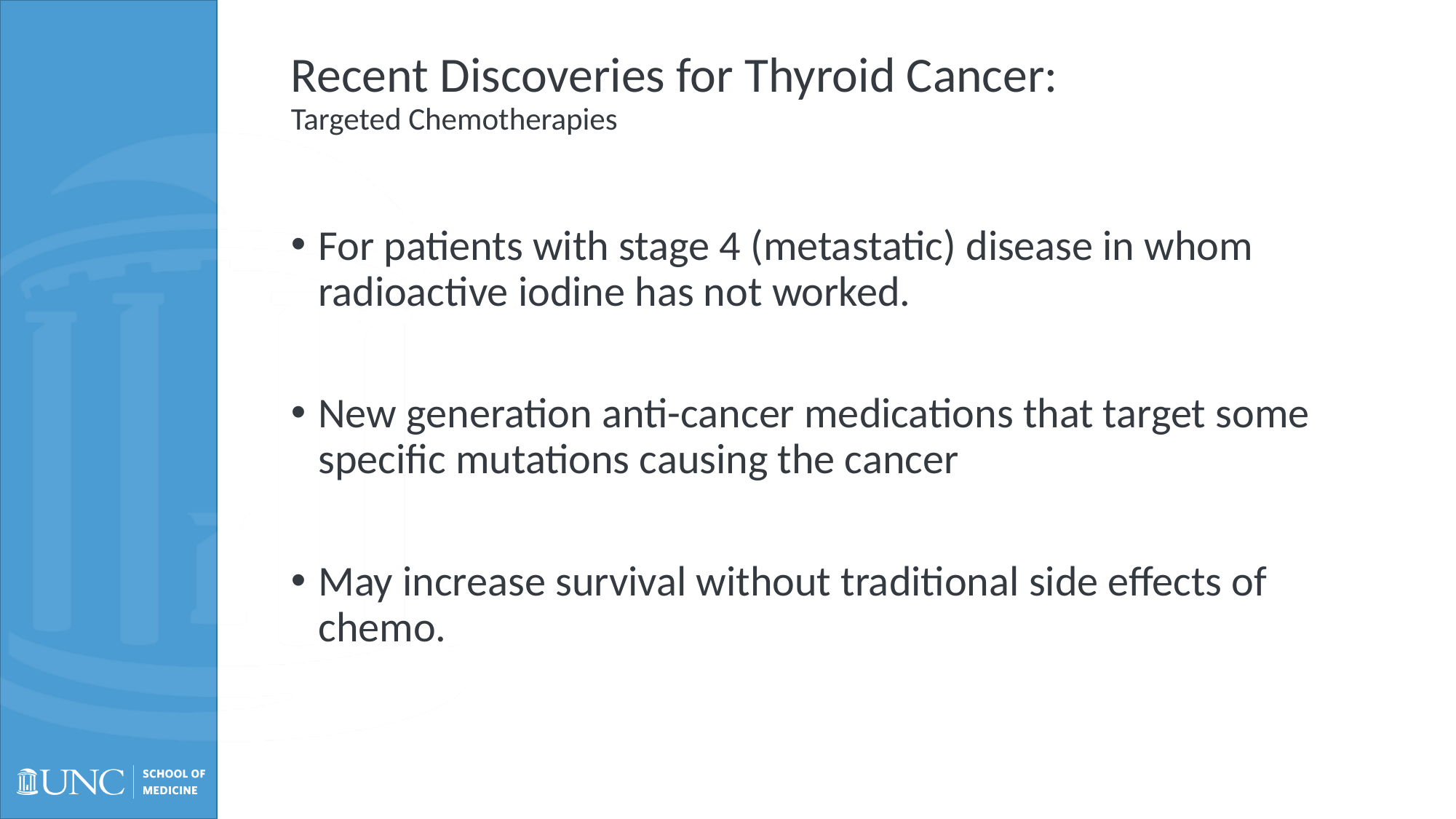

# Recent Discoveries for Thyroid Cancer: Targeted Chemotherapies
For patients with stage 4 (metastatic) disease in whom radioactive iodine has not worked.

New generation anti-cancer medications that target some specific mutations causing the cancer

May increase survival without traditional side effects of chemo.